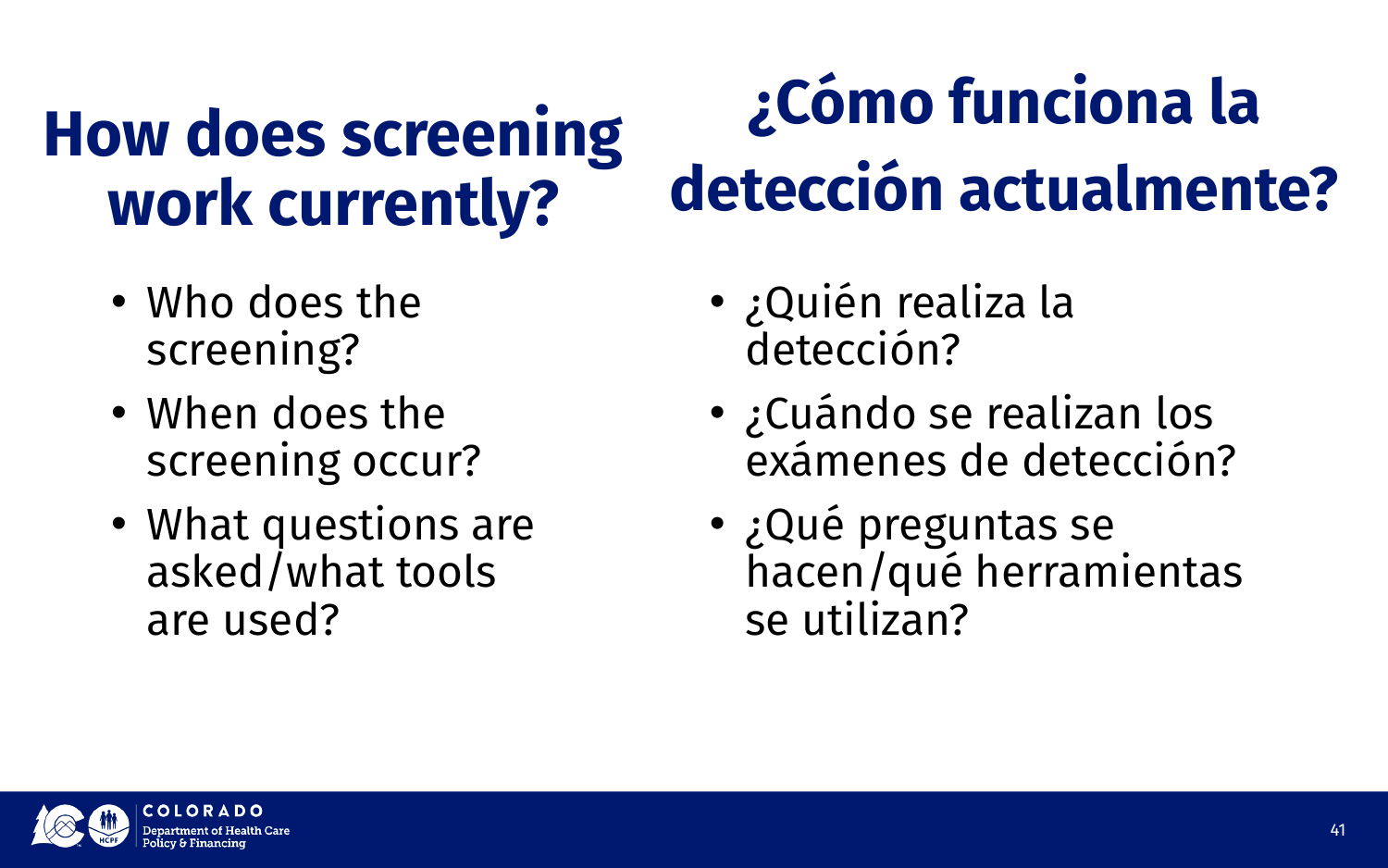

¿Cómo funciona la detección actualmente?
# How does screening work currently?
¿Quién realiza la detección?
¿Cuándo se realizan los exámenes de detección?
¿Qué preguntas se hacen/qué herramientas se utilizan?
Who does the screening?
When does the screening occur?
What questions are asked/what tools are used?
41